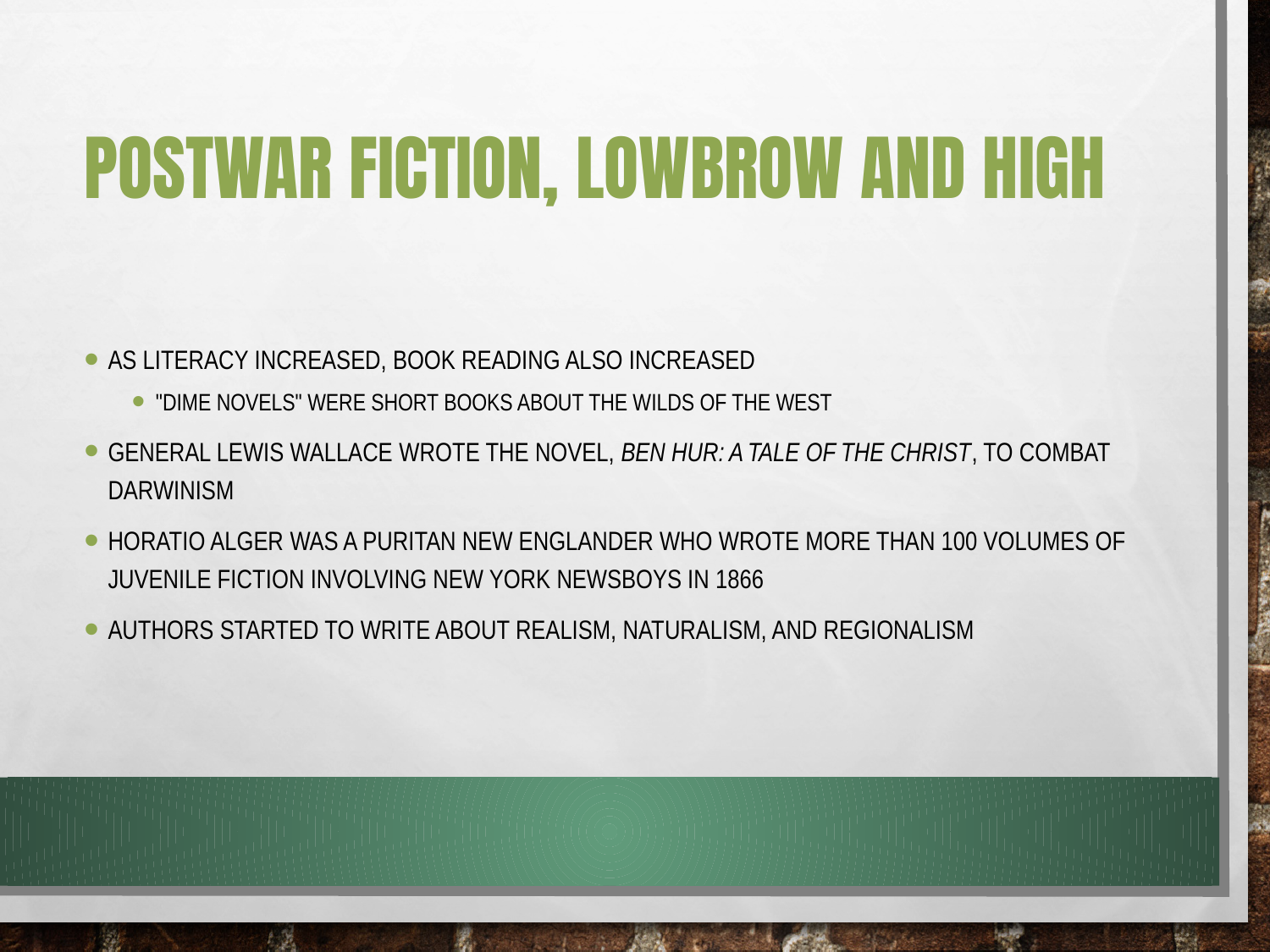

# Postwar Fiction, Lowbrow and High
As literacy increased, book reading also increased
"Dime novels" were short books about the wilds of the West
General Lewis Wallace wrote the novel, Ben Hur: A Tale of the Christ, to combat Darwinism
Horatio Alger was a Puritan New Englander who wrote more than 100 volumes of juvenile fiction involving New York newsboys in 1866
Authors started to write about realism, naturalism, and regionalism